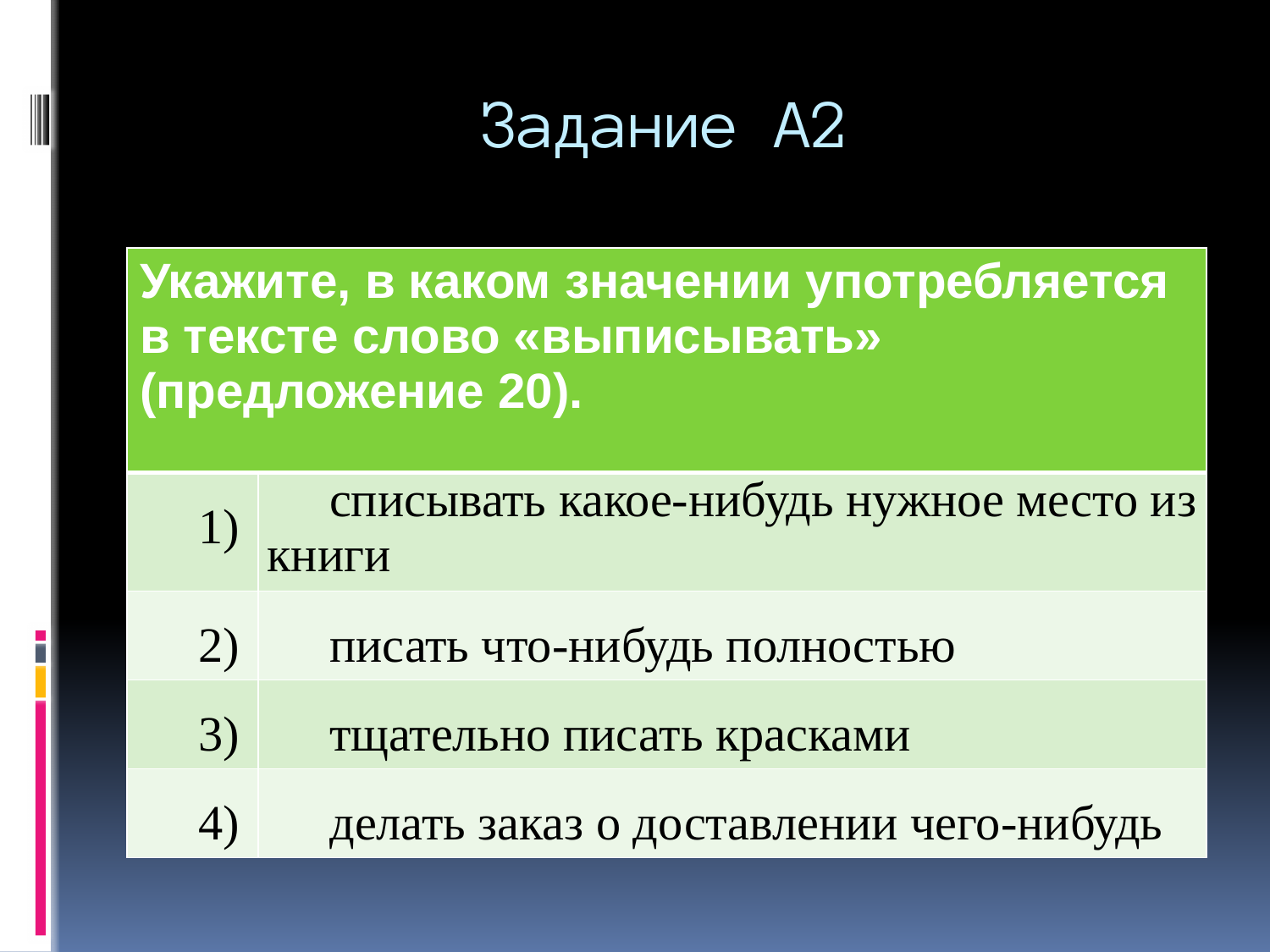

# Задание А2
| Укажите, в каком значении употребляется в тексте слово «выписывать» (предложение 20). |  |
| --- | --- |
| 1) | списывать какое-нибудь нужное место из книги |
| 2) | писать что-нибудь полностью |
| 3) | тщательно писать красками |
| 4) | делать заказ о доставлении чего-нибудь |